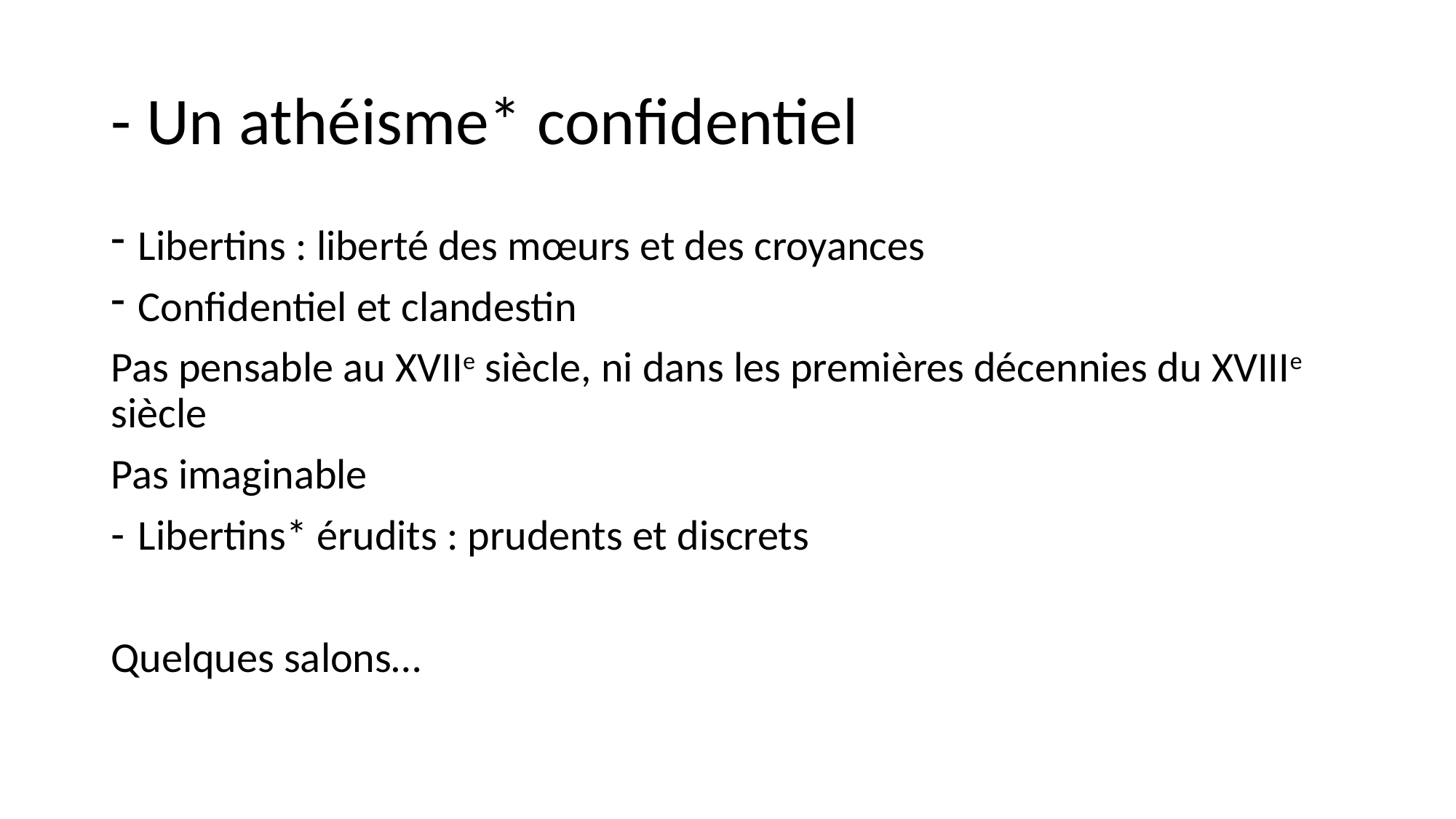

# - Un athéisme* confidentiel
Libertins : liberté des mœurs et des croyances
Confidentiel et clandestin
Pas pensable au XVIIe siècle, ni dans les premières décennies du XVIIIe siècle
Pas imaginable
Libertins* érudits : prudents et discrets

Quelques salons…